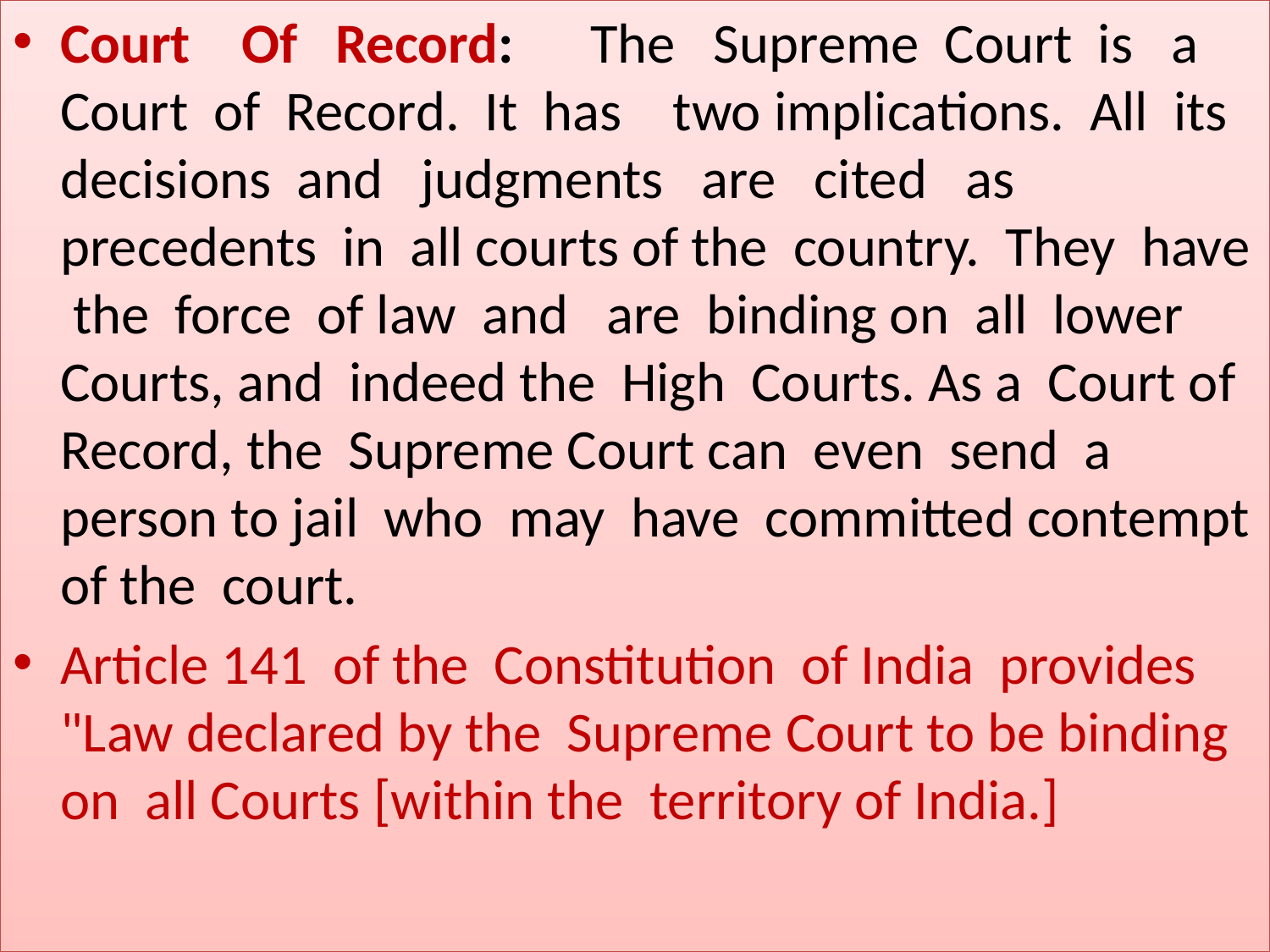

# 1
Court    Of   Record:      The   Supreme  Court  is   a   Court  of  Record.  It  has    two implications.  All  its   decisions  and   judgments   are   cited   as   precedents  in  all courts of the  country.  They  have  the  force  of law  and   are  binding on  all  lower Courts, and  indeed the  High  Courts. As a  Court of Record, the  Supreme Court can  even  send  a person to jail  who  may  have  committed contempt of the  court.
Article 141  of the  Constitution  of India  provides "Law declared by the  Supreme Court to be binding on  all Courts [within the  territory of India.]

Asim Kumar Saha, SRO -I